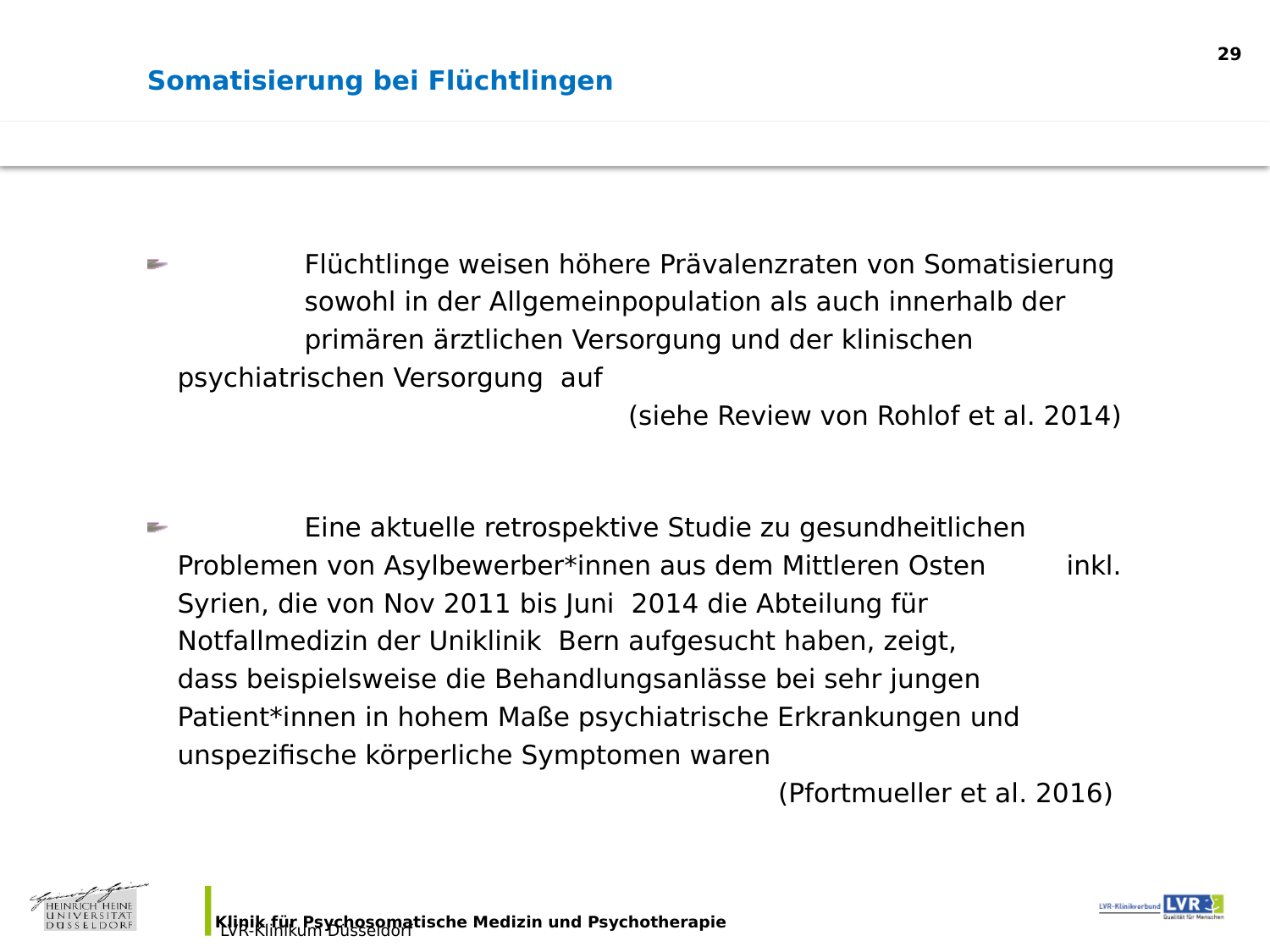

29
Somatisierung bei Flüchtlingen
  	Flüchtlinge weisen höhere Prävalenzraten von Somatisierung 	sowohl in der Allgemeinpopulation als auch innerhalb der 	primären ärztlichen Versorgung und der klinischen 	psychiatrischen Versorgung  auf
	(siehe Review von Rohlof et al. 2014)

 	Eine aktuelle retrospektive Studie zu gesundheitlichen 	Problemen von Asylbewerber*innen aus dem Mittleren Osten 	inkl. Syrien, die von Nov 2011 bis Juni  2014 die Abteilung für 	Notfallmedizin der Uniklinik  Bern aufgesucht haben, zeigt, 	dass beispielsweise die Behandlungsanlässe bei sehr jungen 	Patient*innen in hohem Maße psychiatrische Erkrankungen und 	unspezifische körperliche Symptomen waren
			 (Pfortmueller et al. 2016)